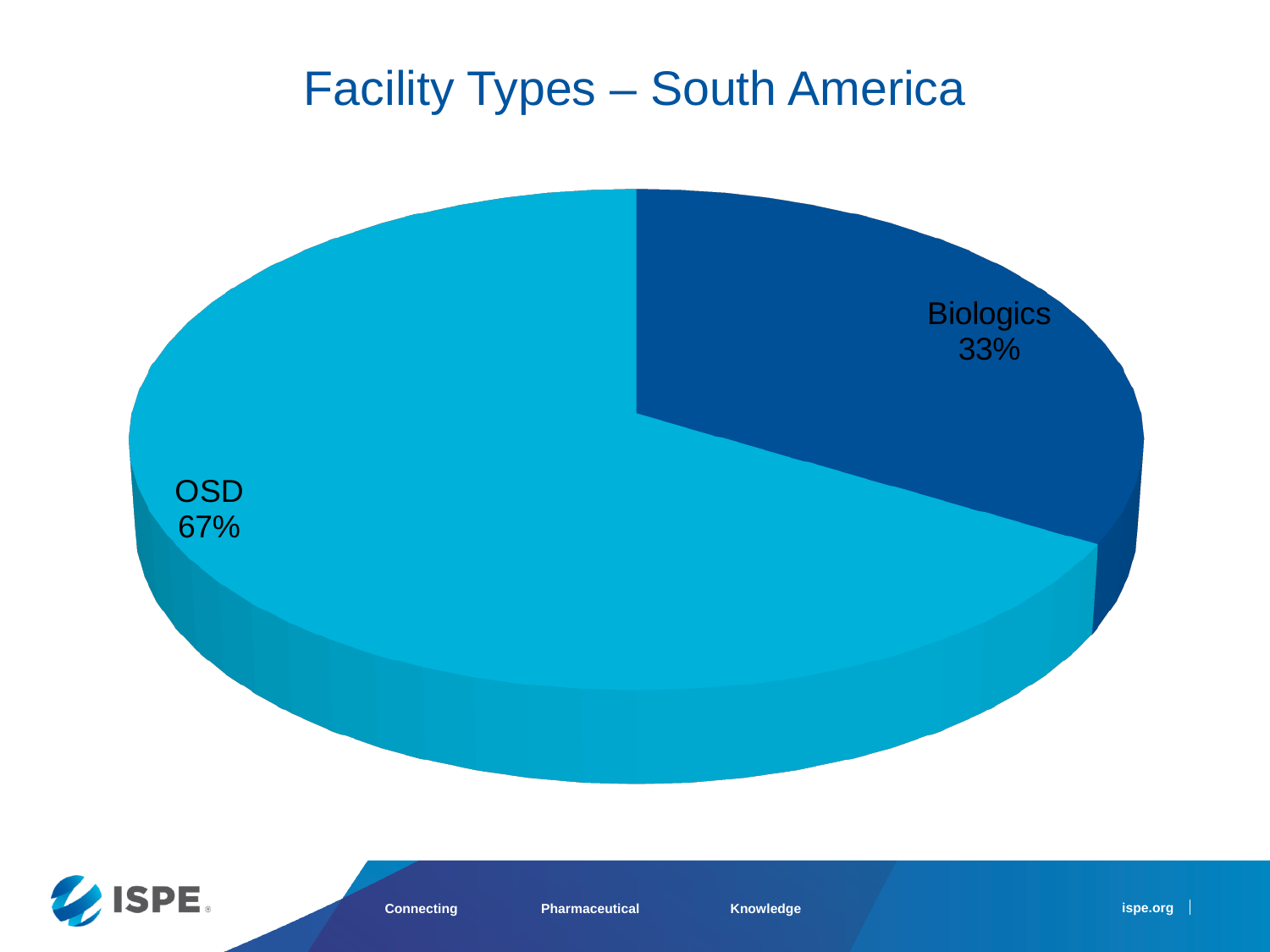

# Facility Types – South America

[unsupported chart]